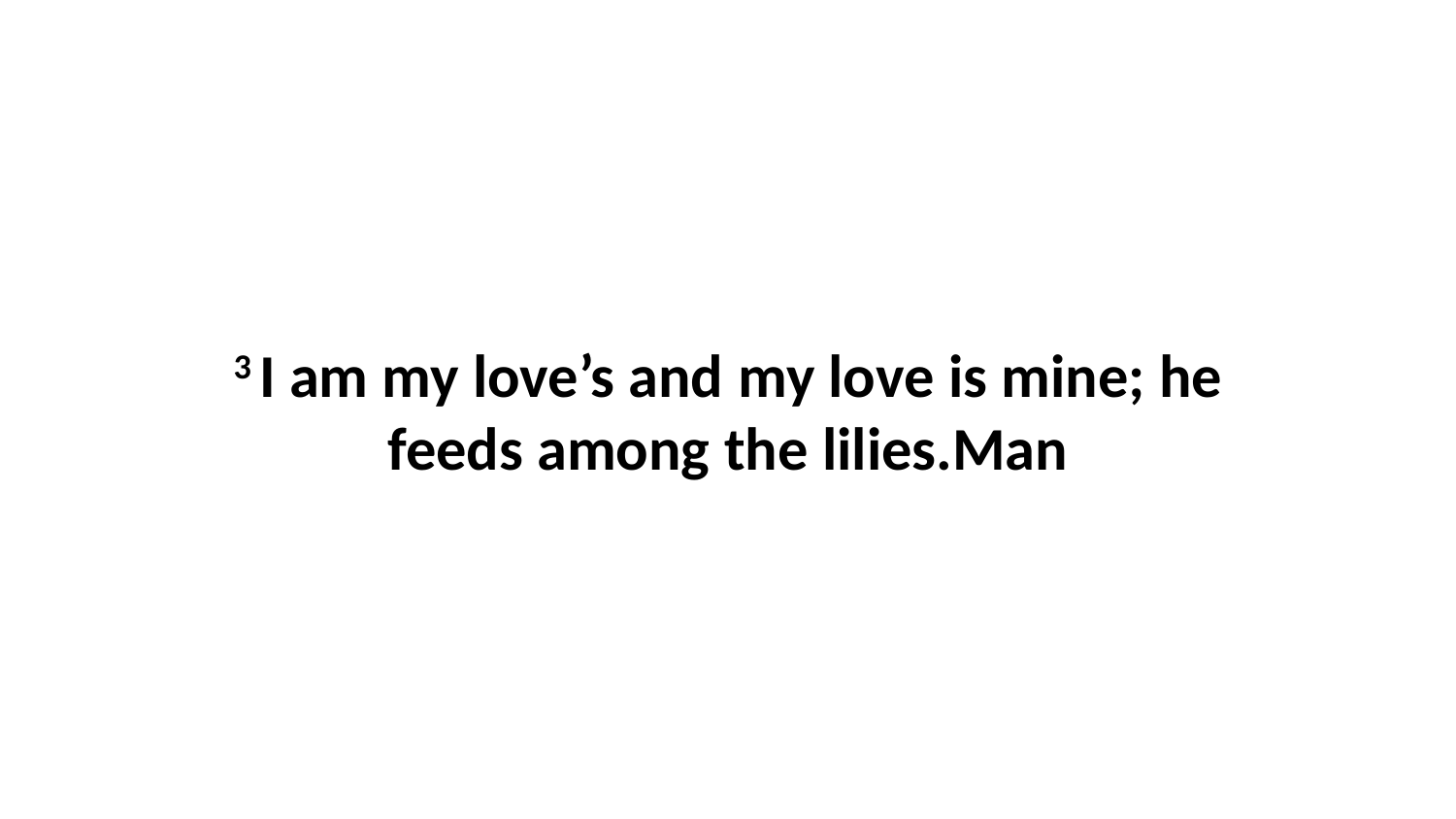

3 I am my love’s and my love is mine; he feeds among the lilies.Man